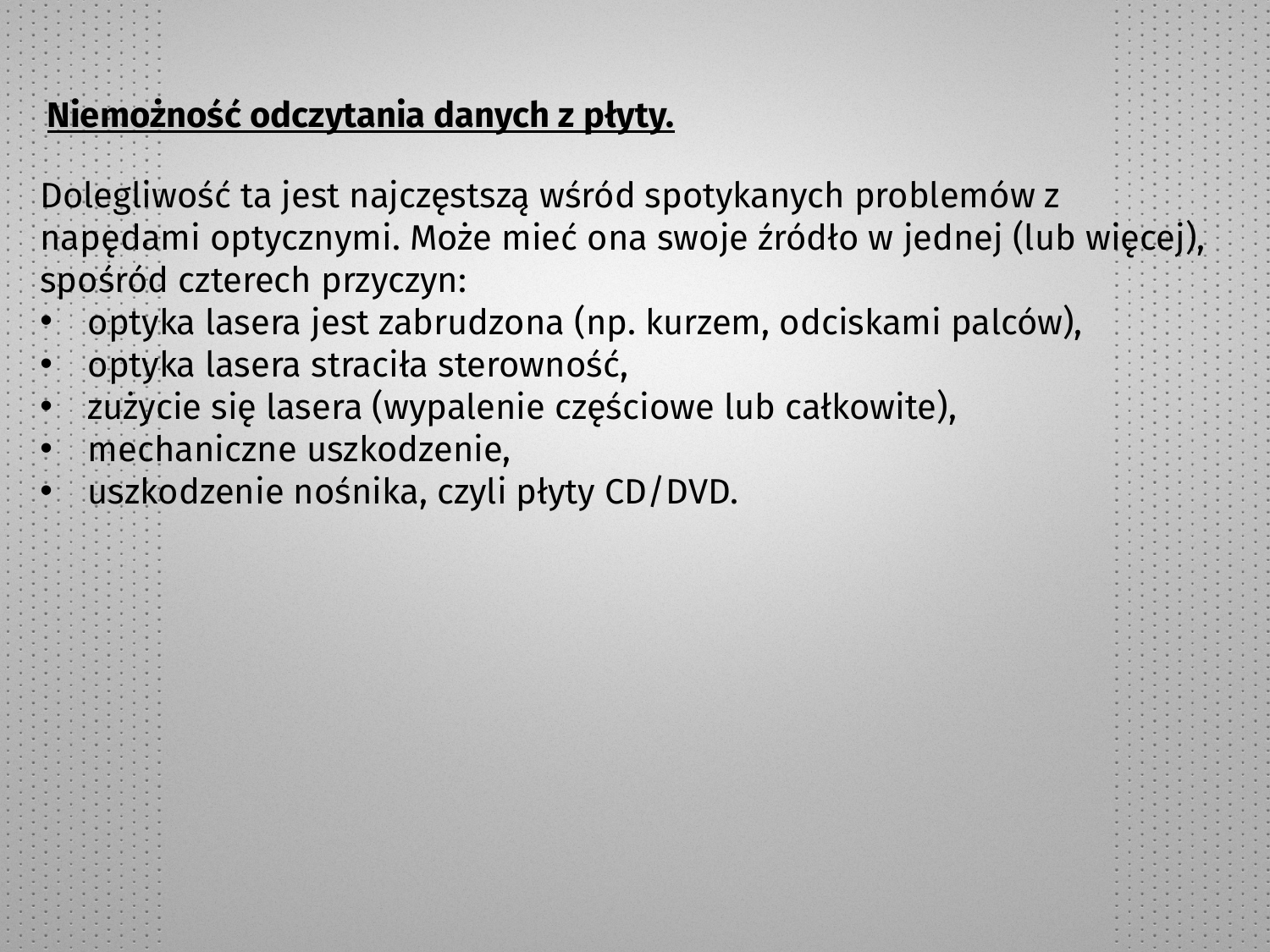

Niemożność odczytania danych z płyty.
Dolegliwość ta jest najczęstszą wśród spotykanych problemów z napędami optycznymi. Może mieć ona swoje źródło w jednej (lub więcej), spośród czterech przyczyn:
optyka lasera jest zabrudzona (np. kurzem, odciskami palców),
optyka lasera straciła sterowność,
zużycie się lasera (wypalenie częściowe lub całkowite),
mechaniczne uszkodzenie,
uszkodzenie nośnika, czyli płyty CD/DVD.